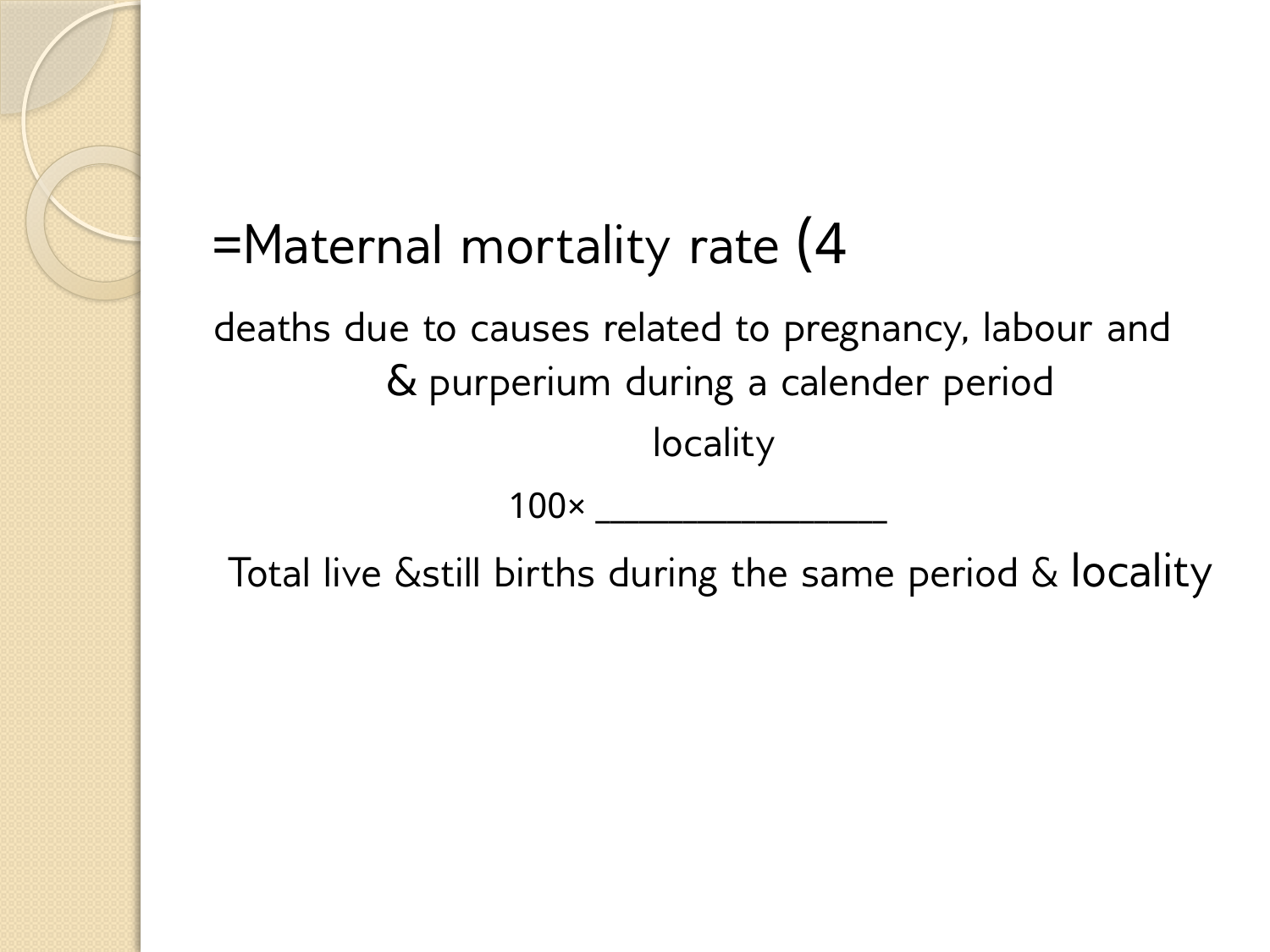

#
4) Maternal mortality rate=
   deaths due to causes related to pregnancy, labour and purperium during a calender period &
locality
   ____________________ ×100
Total live &still births during the same period & locality